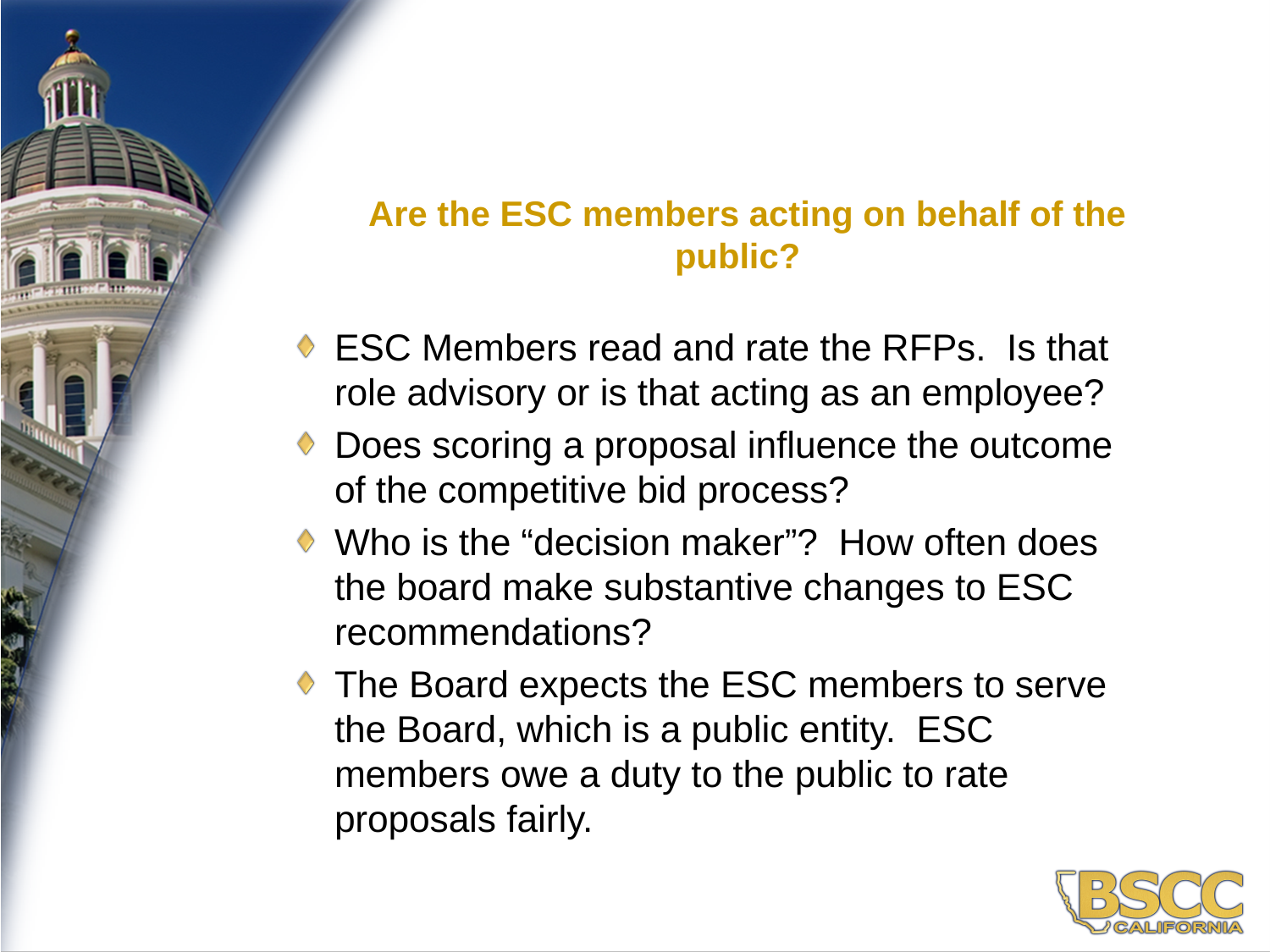

11
Are the ESC members acting on behalf of the public?
ESC Members read and rate the RFPs.  Is that role advisory or is that acting as an employee?
Does scoring a proposal influence the outcome of the competitive bid process?
Who is the “decision maker”?  How often does the board make substantive changes to ESC recommendations?
The Board expects the ESC members to serve the Board, which is a public entity.  ESC members owe a duty to the public to rate proposals fairly.